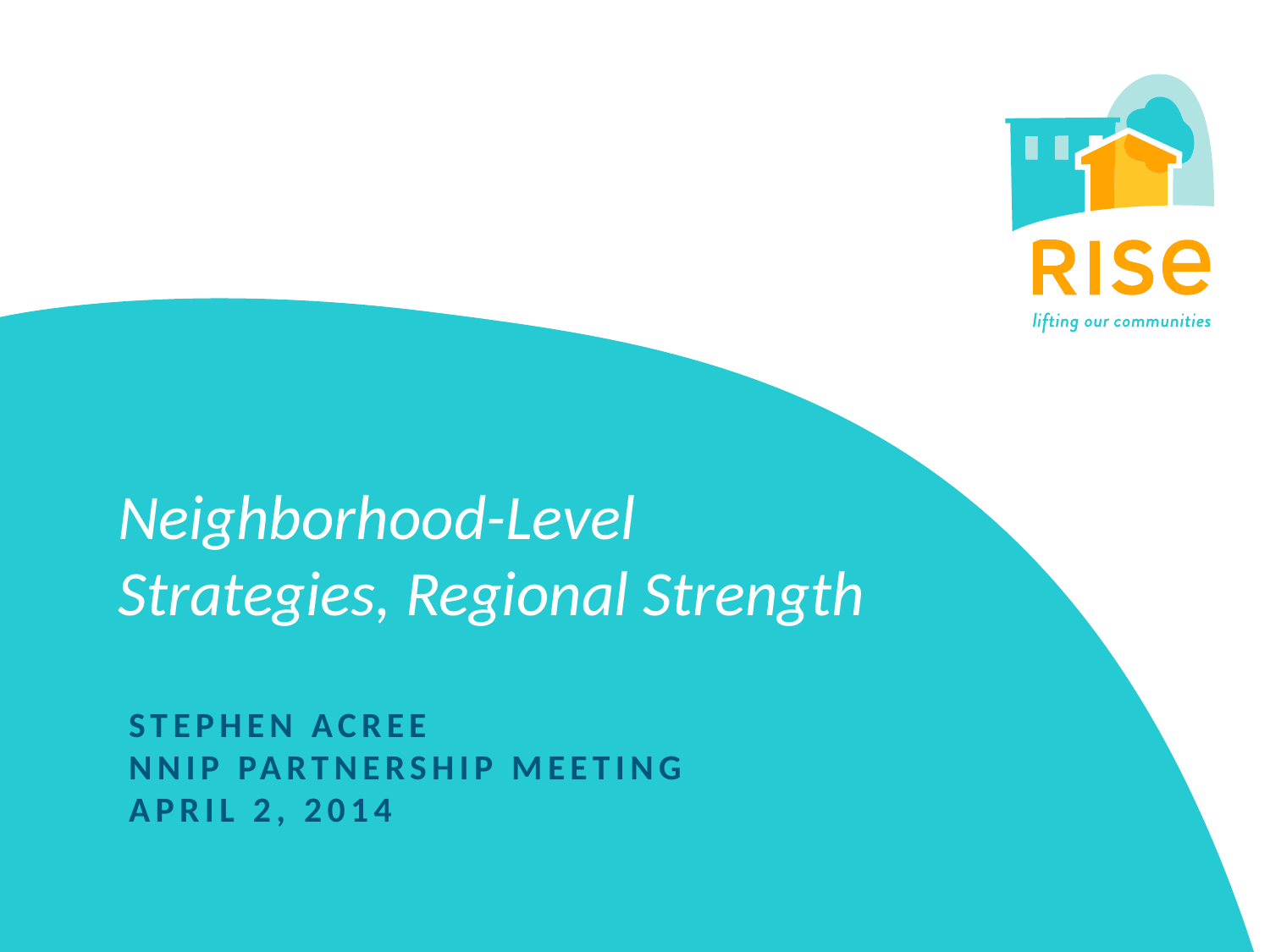

Neighborhood-Level Strategies, Regional Strength
STEPHEN ACREE
NNIP PARTNERSHIP MEETING
APRIL 2, 2014